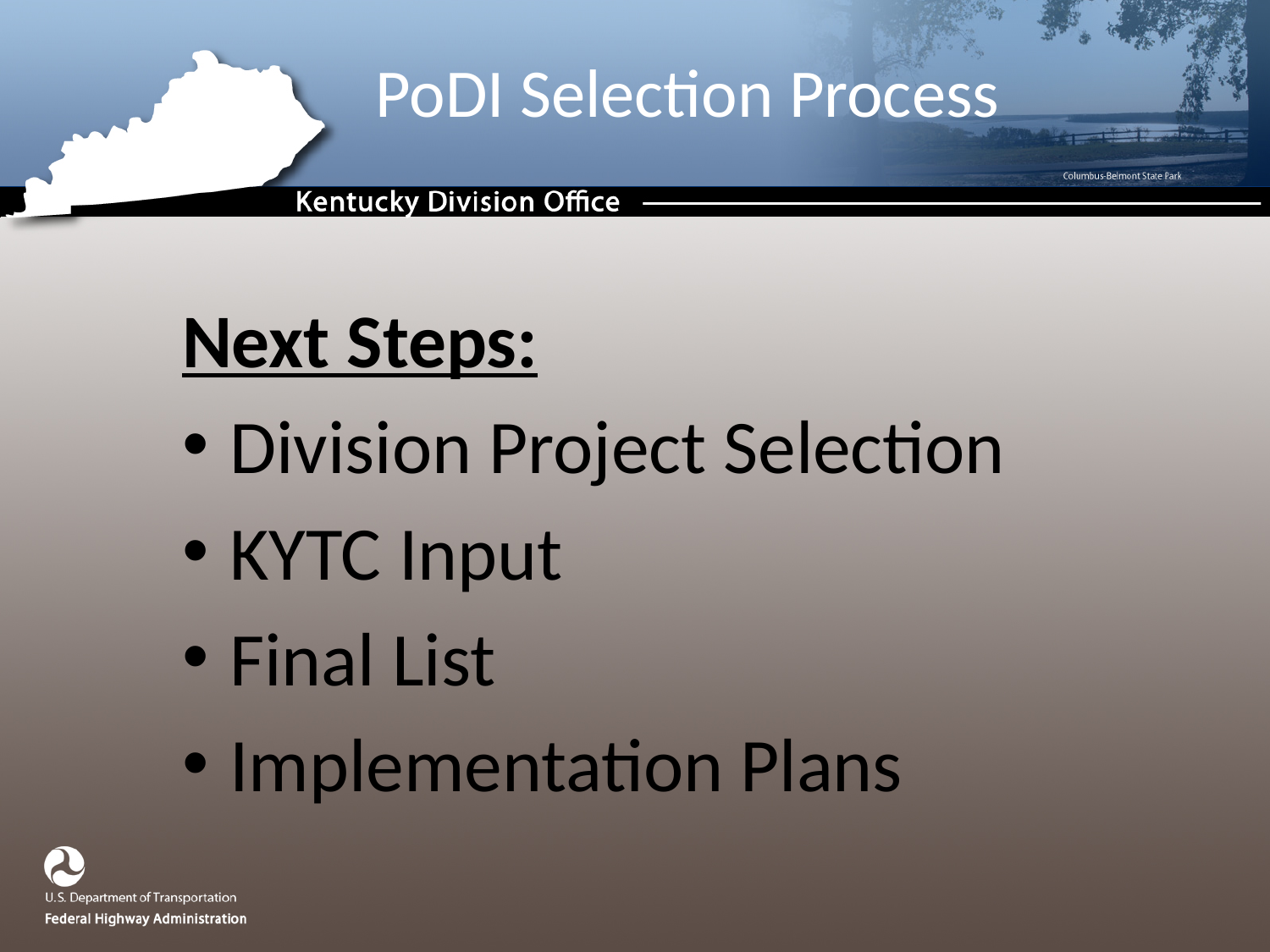

# PoDI Selection Process
Next Steps:
Division Project Selection
KYTC Input
Final List
Implementation Plans